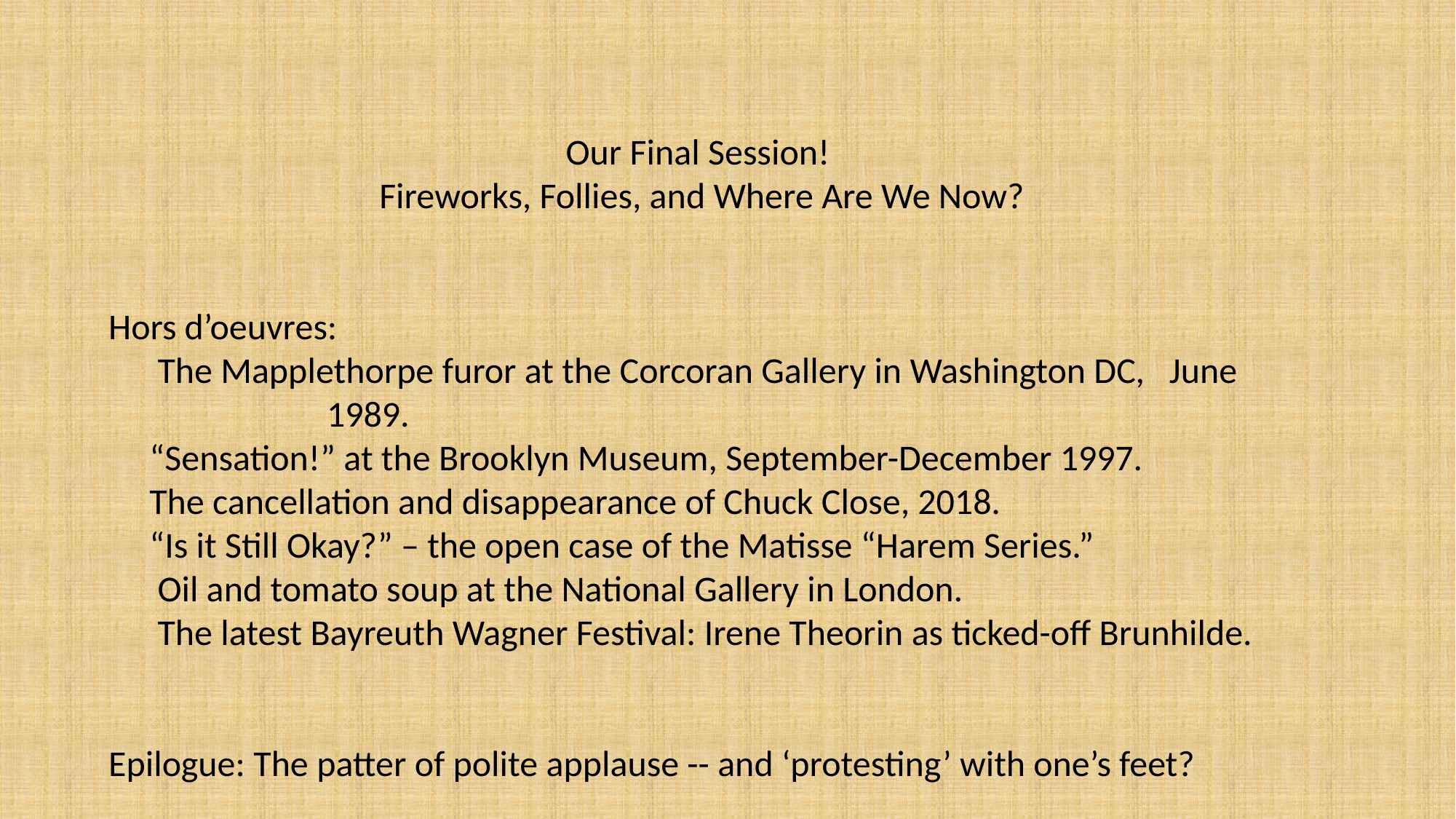

Our Final Session!
Fireworks, Follies, and Where Are We Now?

Hors d’oeuvres:
      The Mapplethorpe furor at the Corcoran Gallery in Washington DC,   June 		1989.
     “Sensation!” at the Brooklyn Museum, September-December 1997.
     The cancellation and disappearance of Chuck Close, 2018.
     “Is it Still Okay?” – the open case of the Matisse “Harem Series.”
      Oil and tomato soup at the National Gallery in London.
      The latest Bayreuth Wagner Festival: Irene Theorin as ticked-off Brunhilde.

Epilogue: The patter of polite applause -- and ‘protesting’ with one’s feet?